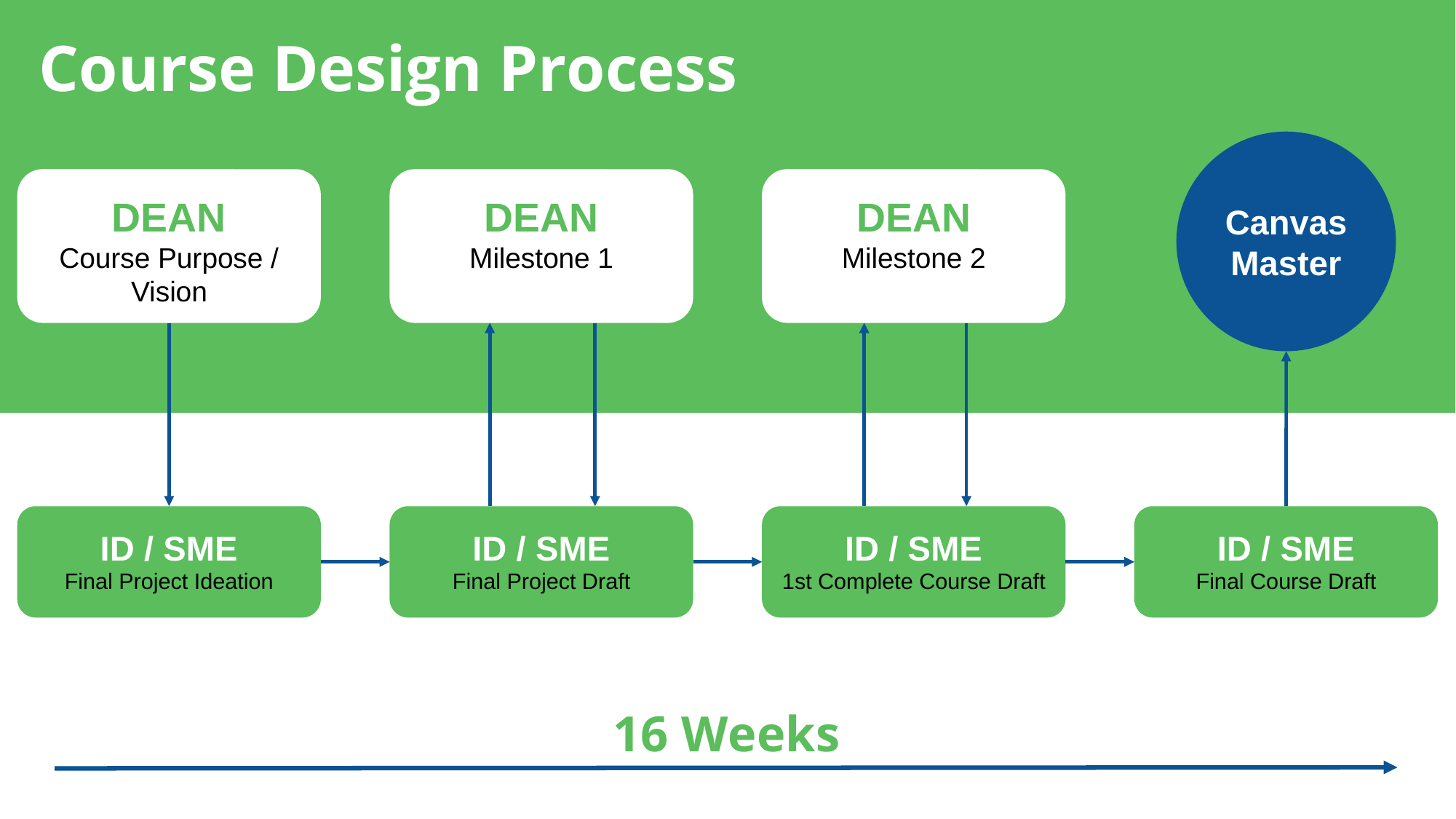

Course Design Process
Canvas
Master
DEAN
Course Purpose / Vision
DEAN
Milestone 1
DEAN
Milestone 2
ID / SME
Final Project Ideation
ID / SME
Final Project Draft
ID / SME
1st Complete Course Draft
ID / SME
Final Course Draft
16 Weeks